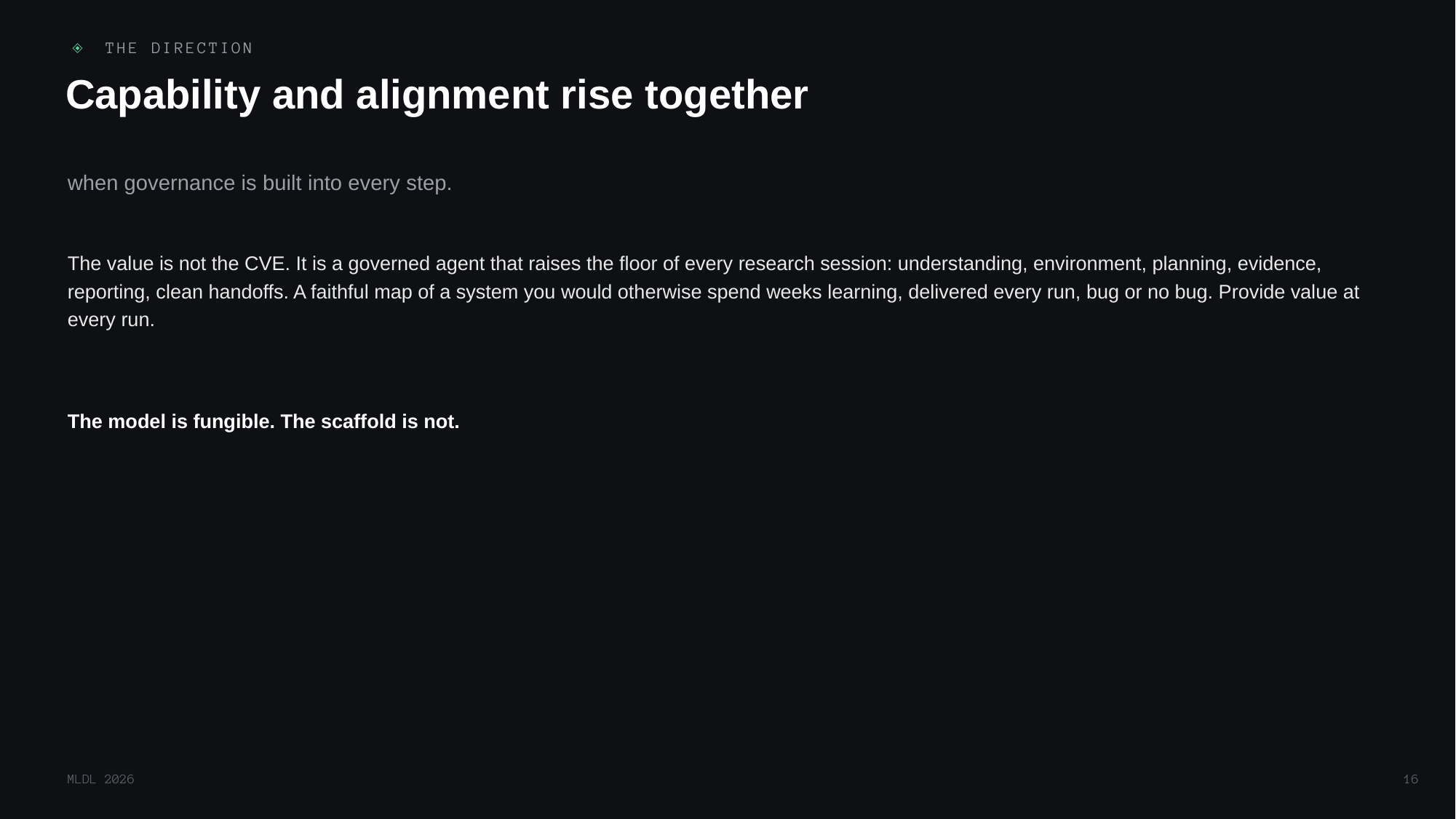

◈  THE DIRECTION
Capability and alignment rise together
when governance is built into every step.
The value is not the CVE. It is a governed agent that raises the floor of every research session: understanding, environment, planning, evidence, reporting, clean handoffs. A faithful map of a system you would otherwise spend weeks learning, delivered every run, bug or no bug. Provide value at every run.
The model is fungible. The scaffold is not.
MLDL 2026
16